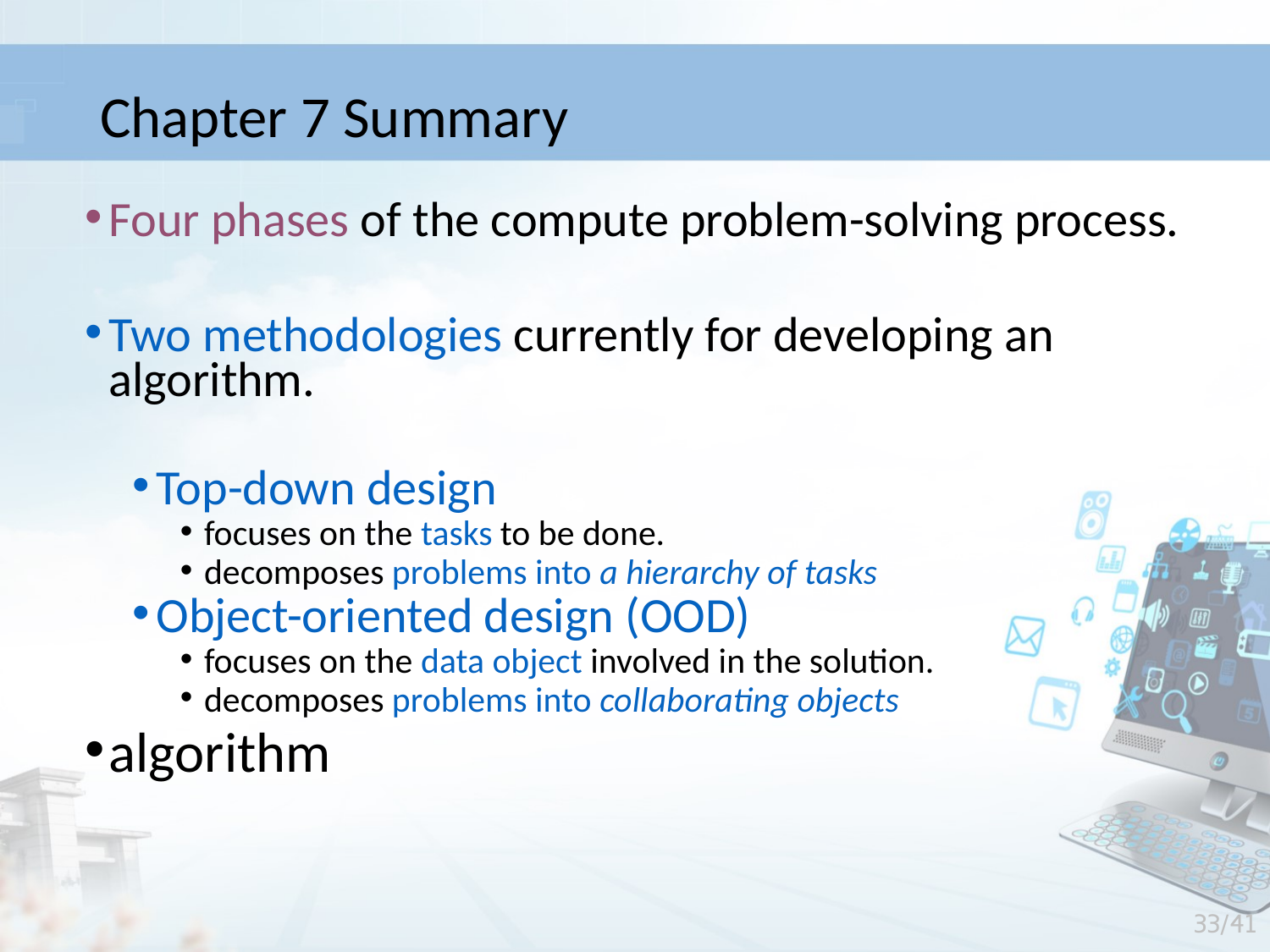

# Chapter 7 Summary
Four phases of the compute problem-solving process.

Two methodologies currently for developing an algorithm.

Top-down design
focuses on the tasks to be done.
decomposes problems into a hierarchy of tasks
Object-oriented design (OOD)
focuses on the data object involved in the solution.
decomposes problems into collaborating objects
algorithm
33/41